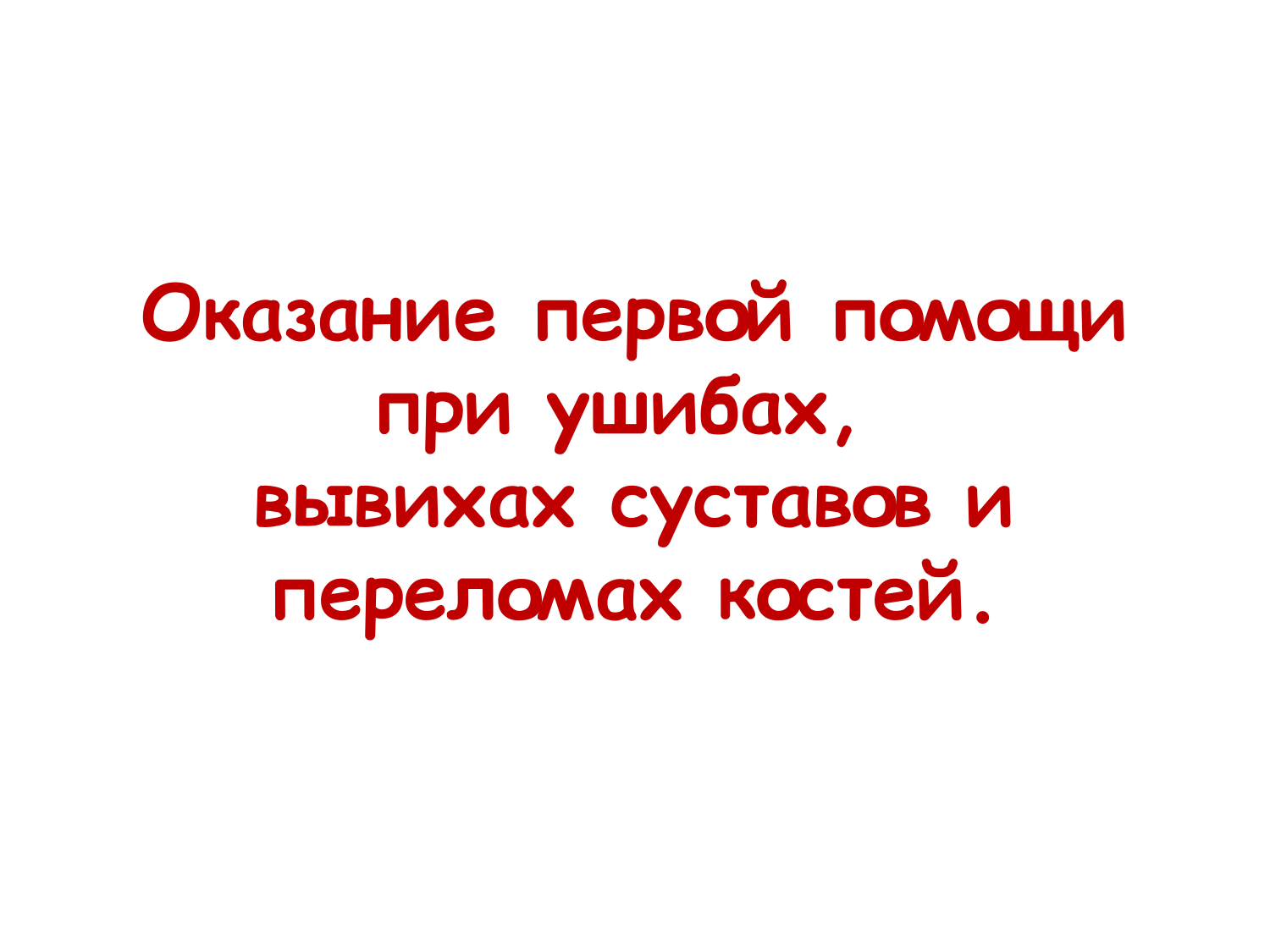

Оказание первой помощи при ушибах,
вывихах суставов и переломах костей.